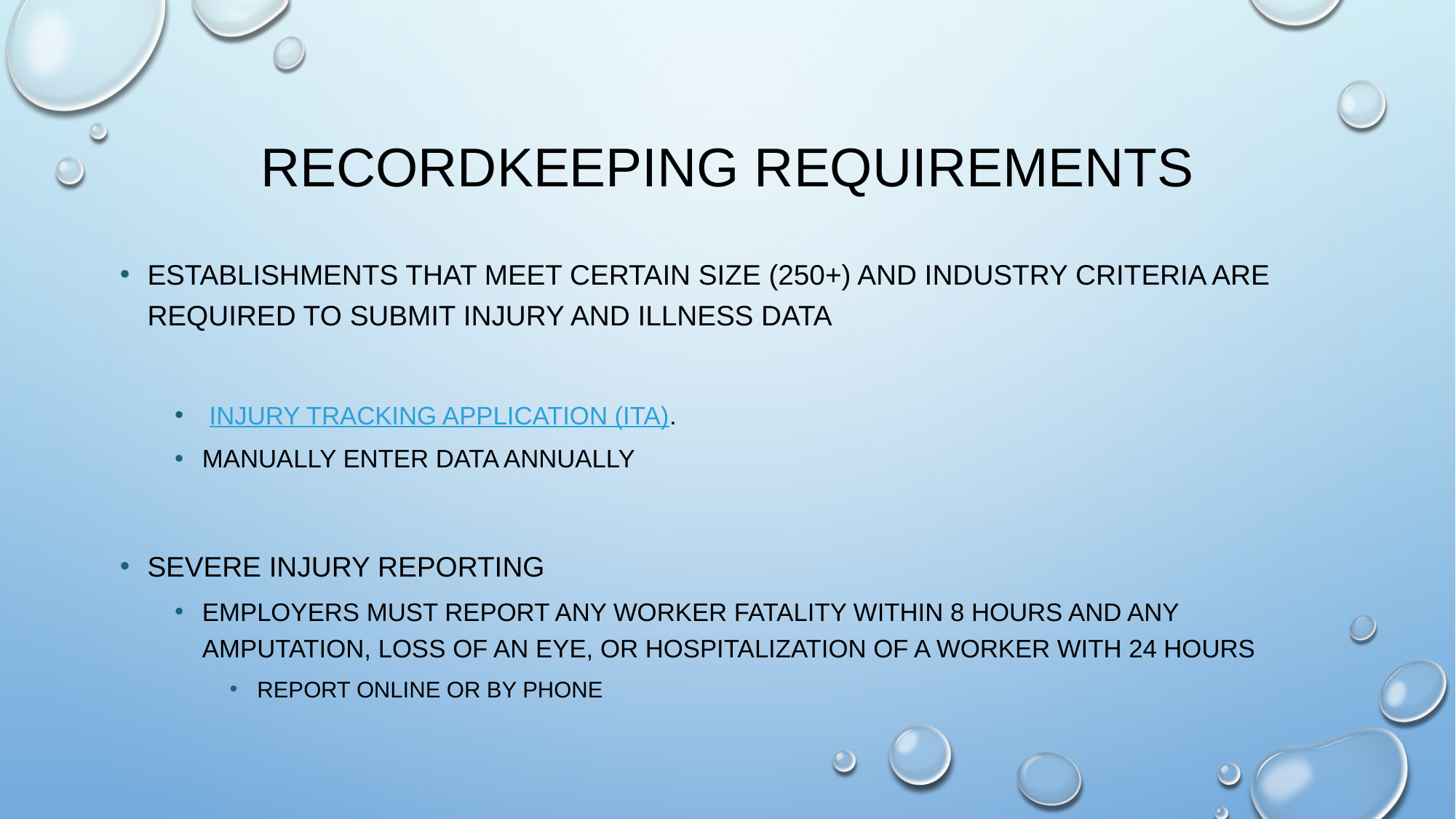

# Recordkeeping Requirements
Establishments that meet certain size (250+) and industry criteria are required to submit injury and illness data

 Injury Tracking Application (ITA).
Manually enter data annually

Severe Injury Reporting
Employers must report any worker fatality within 8 hours and any amputation, loss of an eye, or hospitalization of a worker with 24 hours
Report online or by phone